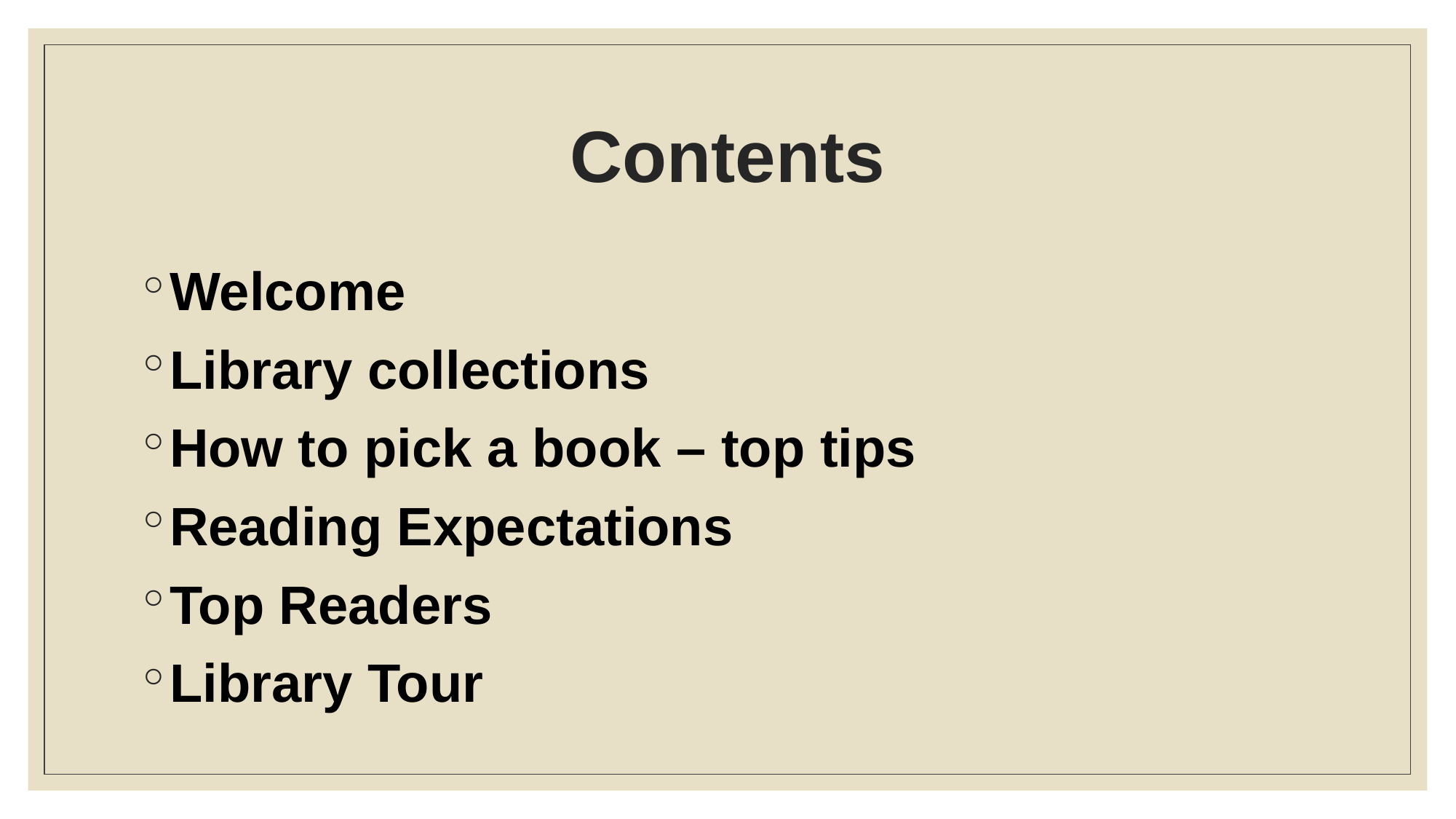

# Contents
Welcome
Library collections
How to pick a book – top tips
Reading Expectations
Top Readers
Library Tour